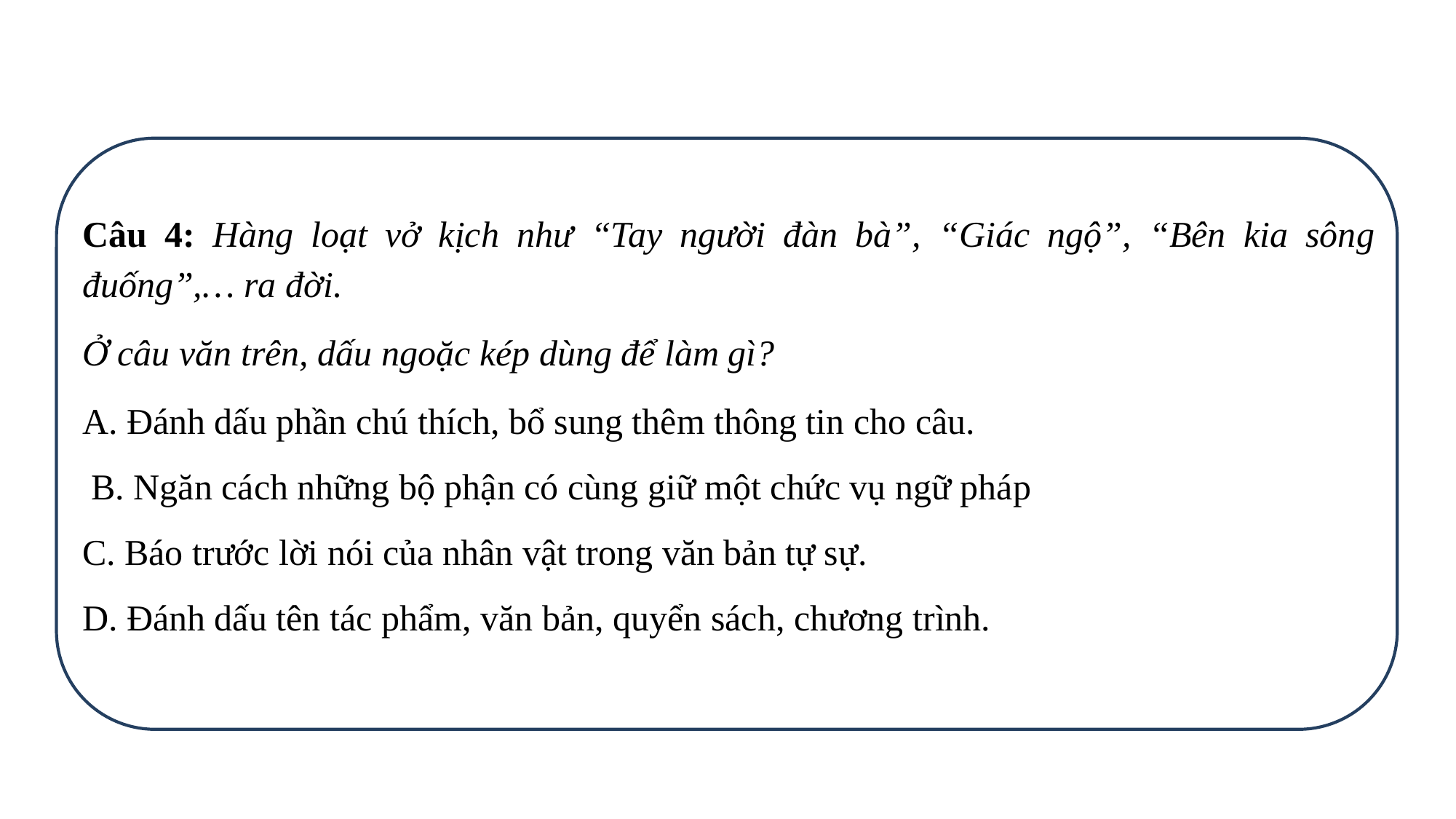

Câu 4: Hàng loạt vở kịch như “Tay người đàn bà”, “Giác ngộ”, “Bên kia sông đuống”,… ra đời.
Ở câu văn trên, dấu ngoặc kép dùng để làm gì?
A. Đánh dấu phần chú thích, bổ sung thêm thông tin cho câu.
 B. Ngăn cách những bộ phận có cùng giữ một chức vụ ngữ pháp
C. Báo trước lời nói của nhân vật trong văn bản tự sự.
D. Đánh dấu tên tác phẩm, văn bản, quyển sách, chương trình.